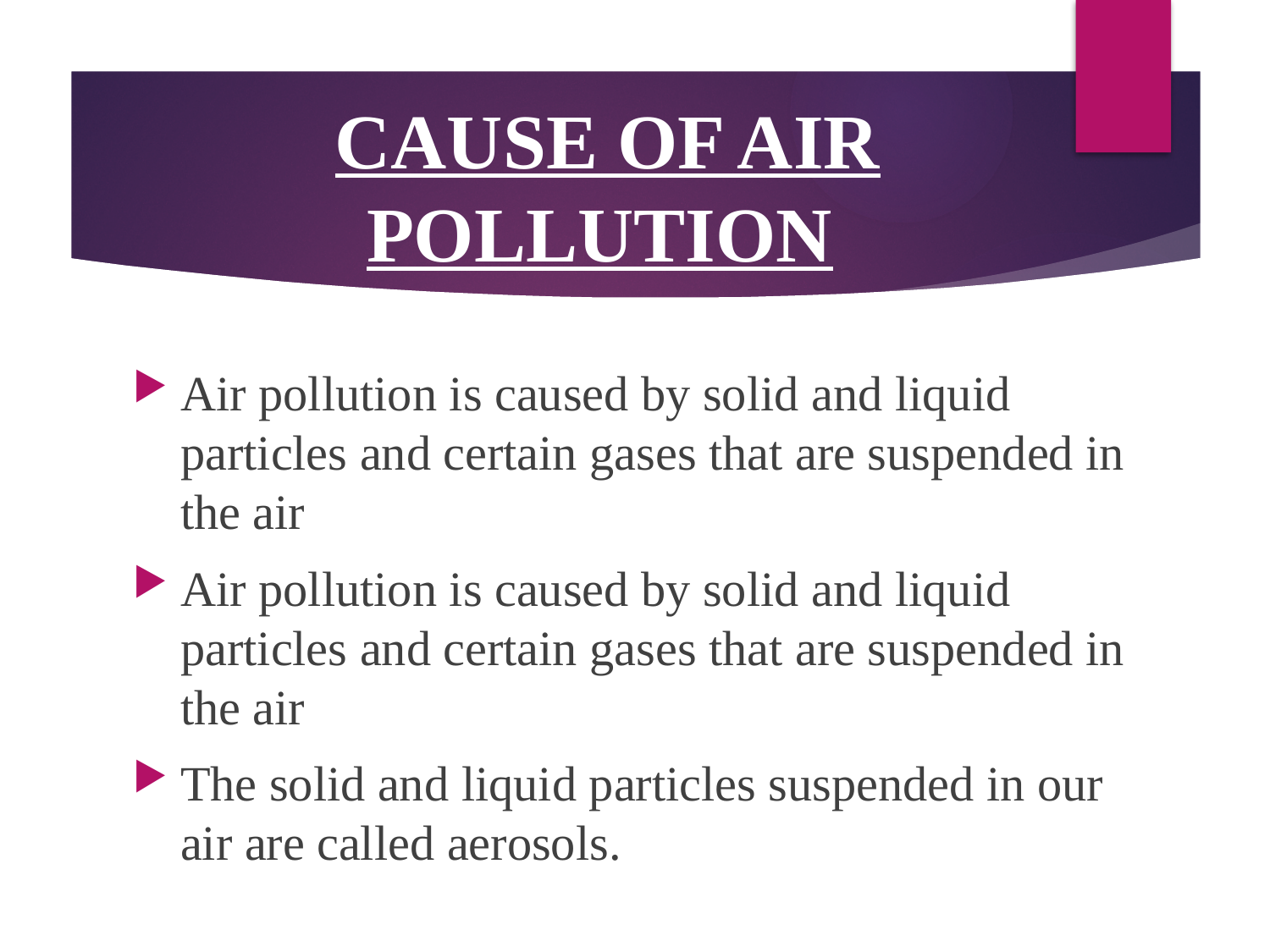

# CAUSE OF AIR POLLUTION
Air pollution is caused by solid and liquid particles and certain gases that are suspended in the air
Air pollution is caused by solid and liquid particles and certain gases that are suspended in the air
The solid and liquid particles suspended in our air are called aerosols.